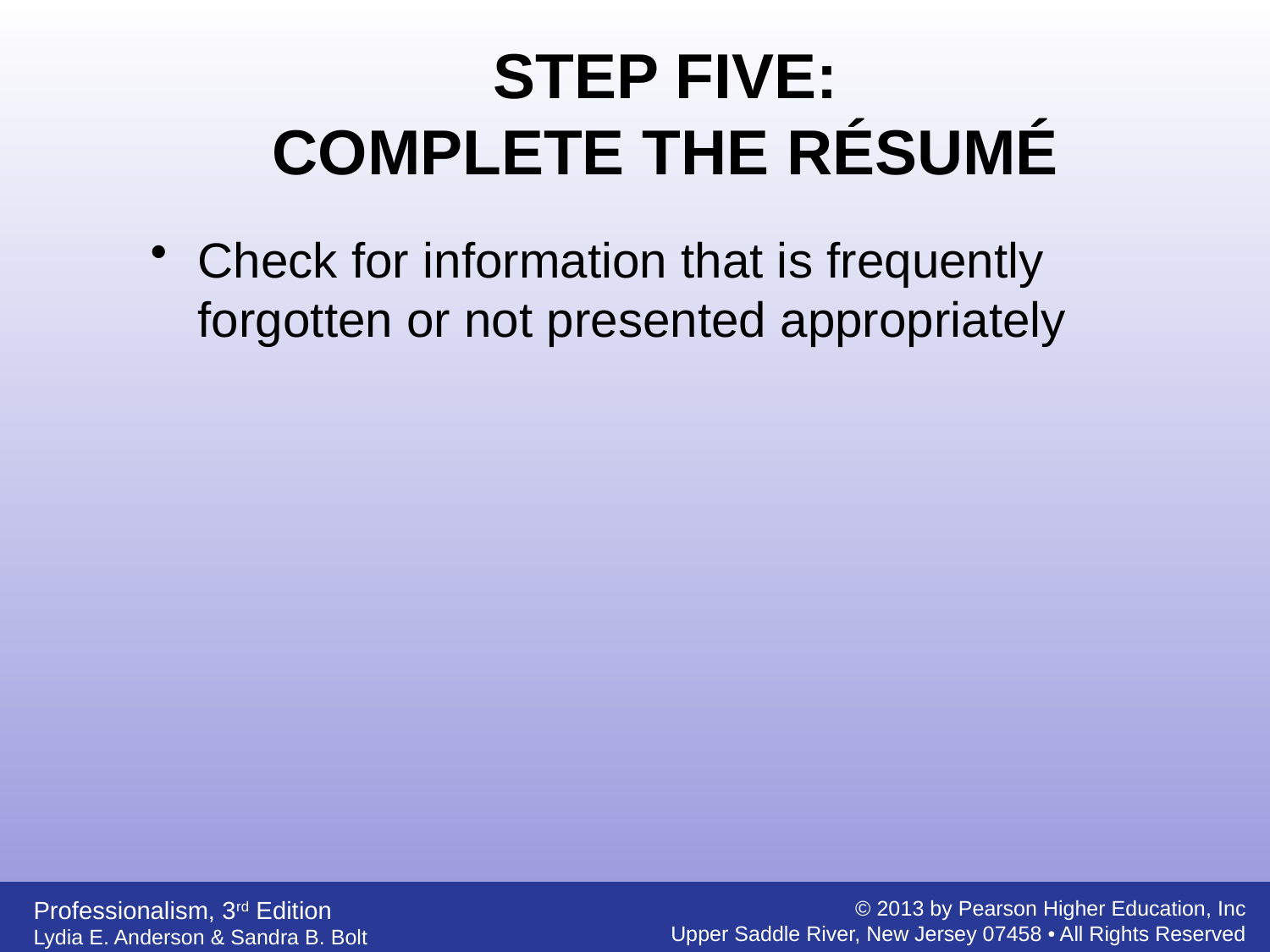

STEP FIVE:
COMPLETE THE RÉSUMÉ
Check for information that is frequently forgotten or not presented appropriately